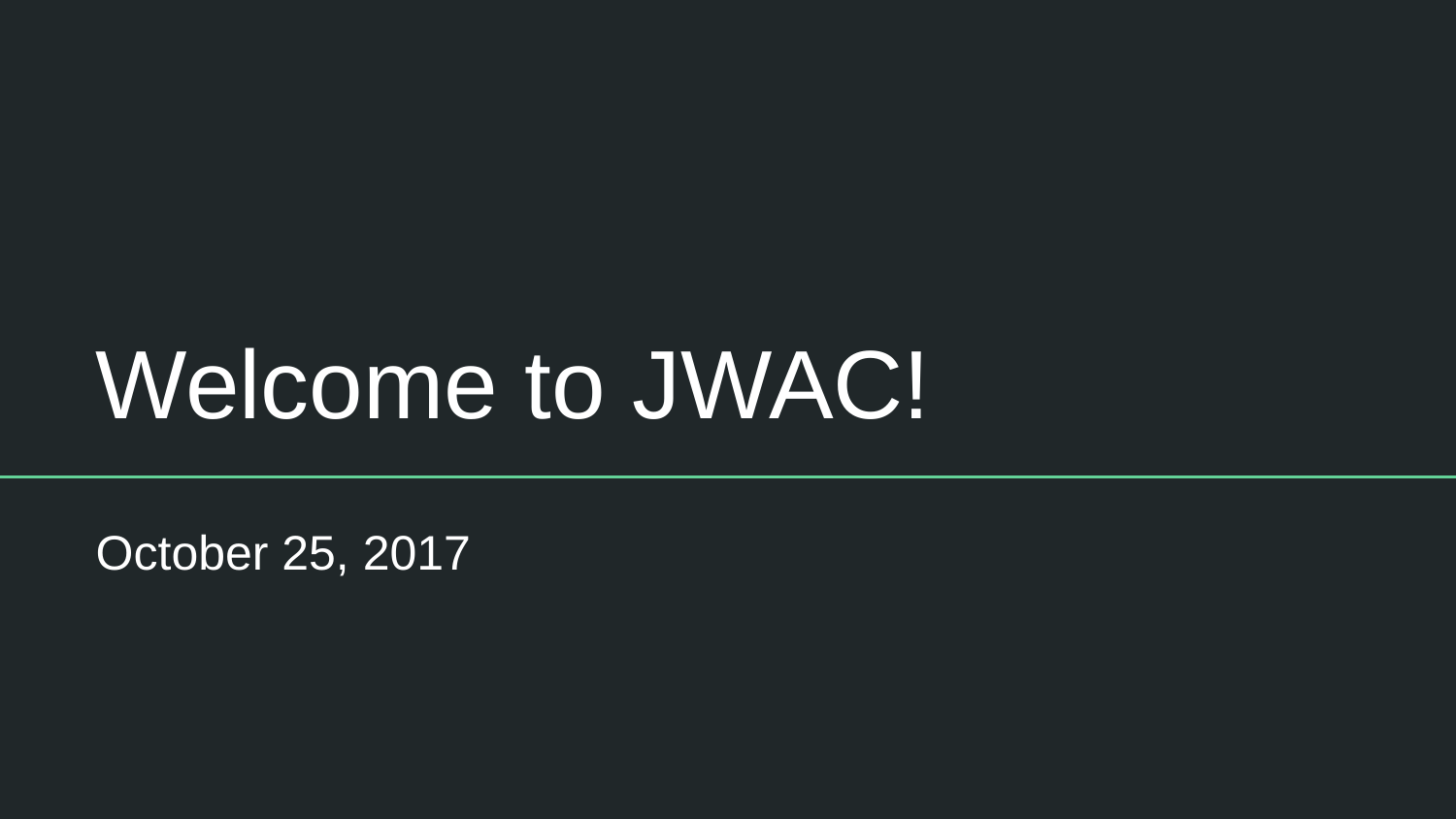

# Welcome to JWAC!
October 25, 2017